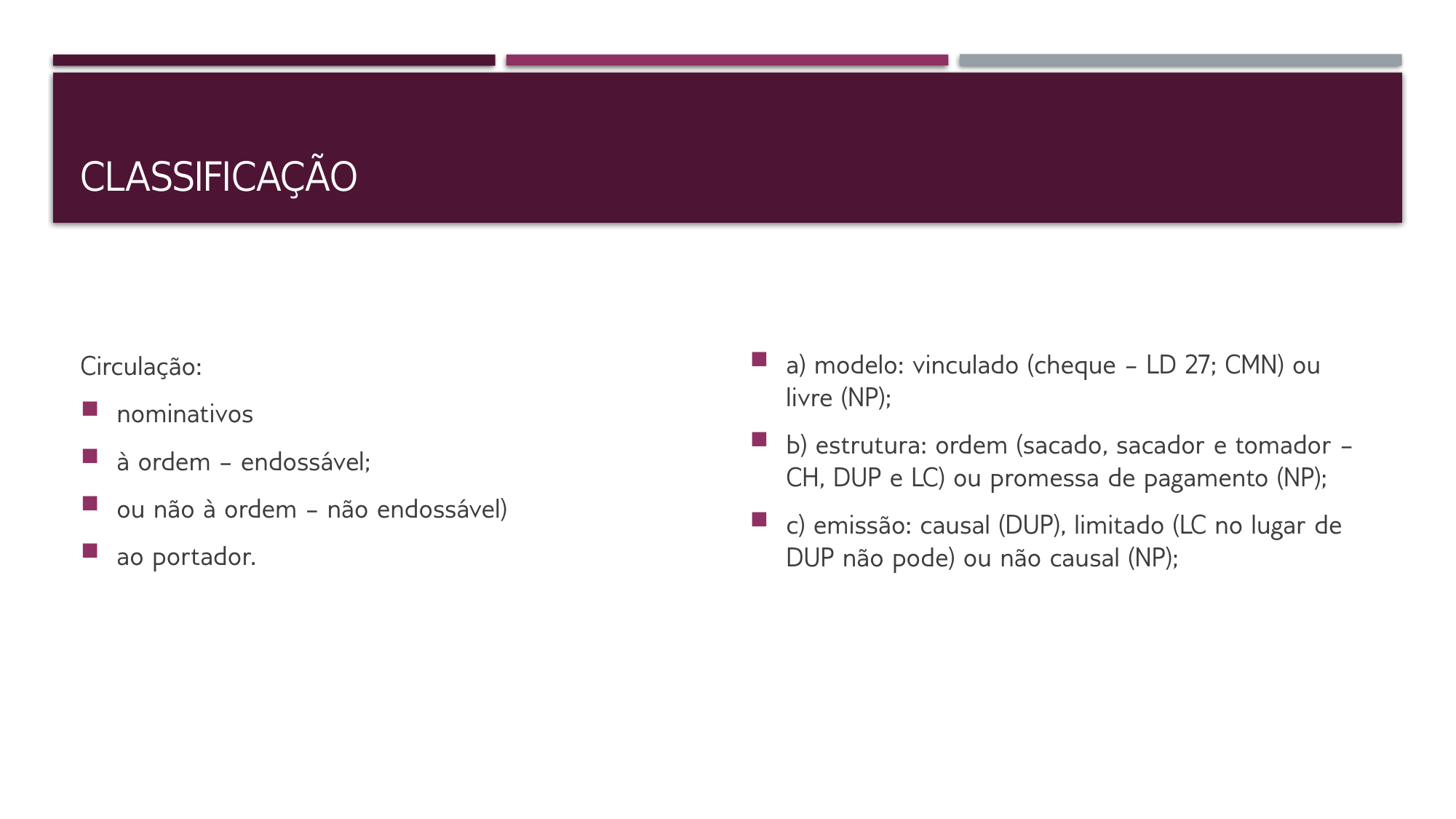

# Classificação
Circulação:
nominativos
à ordem – endossável;
ou não à ordem – não endossável)
ao portador.

a) modelo: vinculado (cheque – LD 27; CMN) ou livre (NP);
b) estrutura: ordem (sacado, sacador e tomador – CH, DUP e LC) ou promessa de pagamento (NP);
c) emissão: causal (DUP), limitado (LC no lugar de DUP não pode) ou não causal (NP);